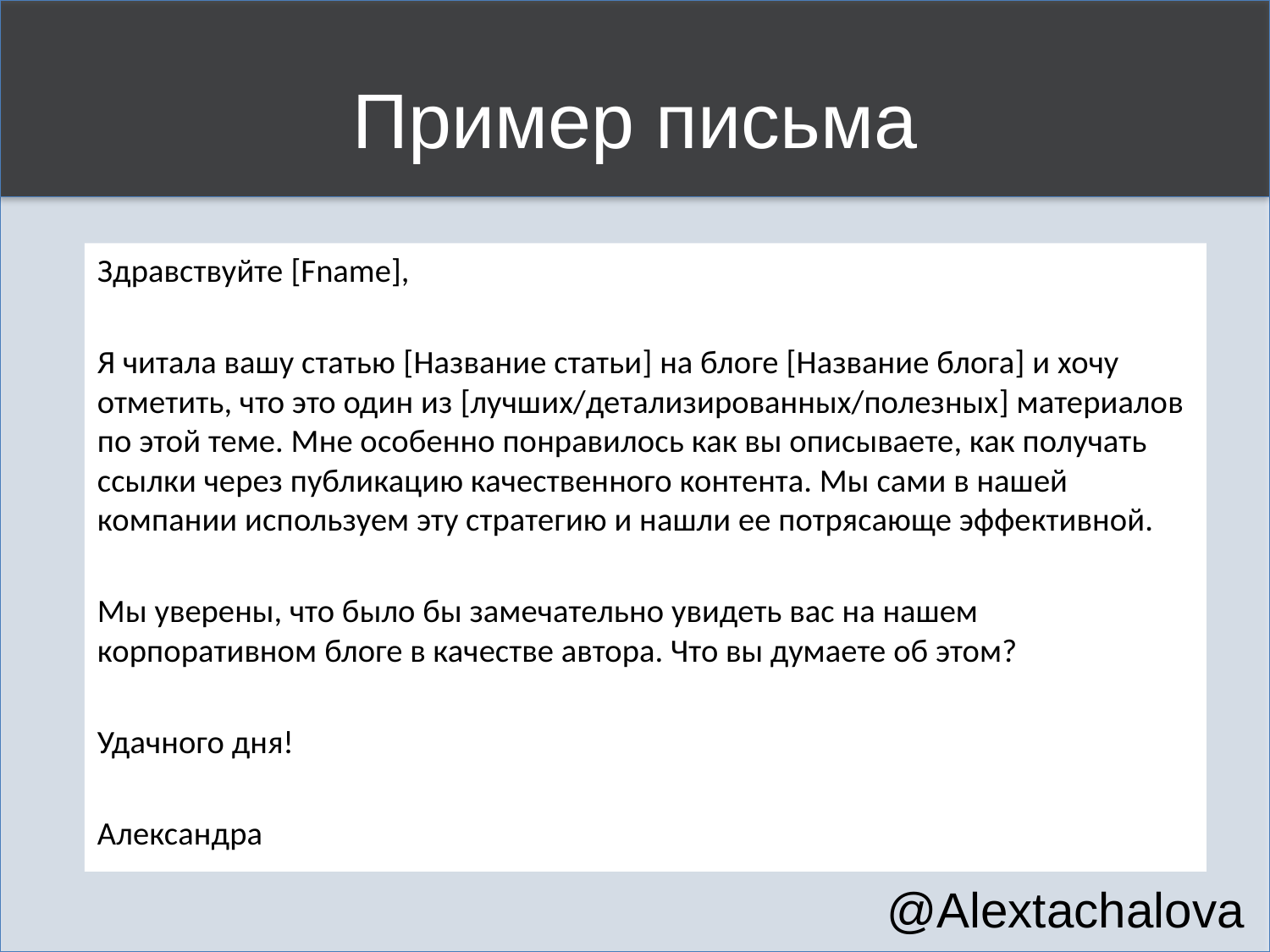

# Пример письма
Здравствуйте [Fname],

Я читала вашу статью [Название статьи] на блоге [Название блога] и хочу отметить, что это один из [лучших/детализированных/полезных] материалов по этой теме. Мне особенно понравилось как вы описываете, как получать ссылки через публикацию качественного контента. Мы сами в нашей компании используем эту стратегию и нашли ее потрясающе эффективной.

Мы уверены, что было бы замечательно увидеть вас на нашем корпоративном блоге в качестве автора. Что вы думаете об этом?

Удачного дня!

Александра
@Alextachalova